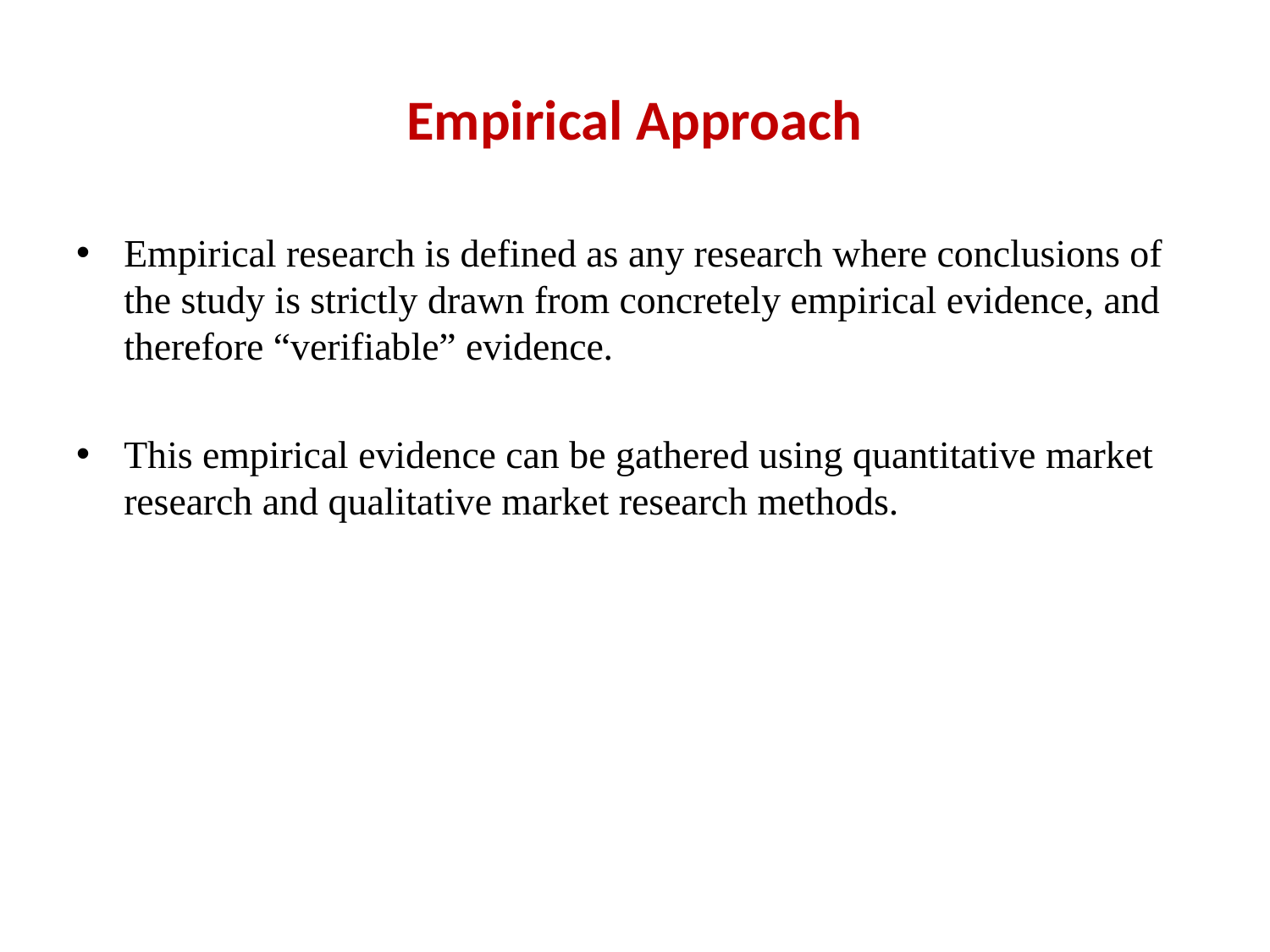

# Empirical Approach
Empirical research is defined as any research where conclusions of the study is strictly drawn from concretely empirical evidence, and therefore “verifiable” evidence.

This empirical evidence can be gathered using quantitative market research and qualitative market research methods.